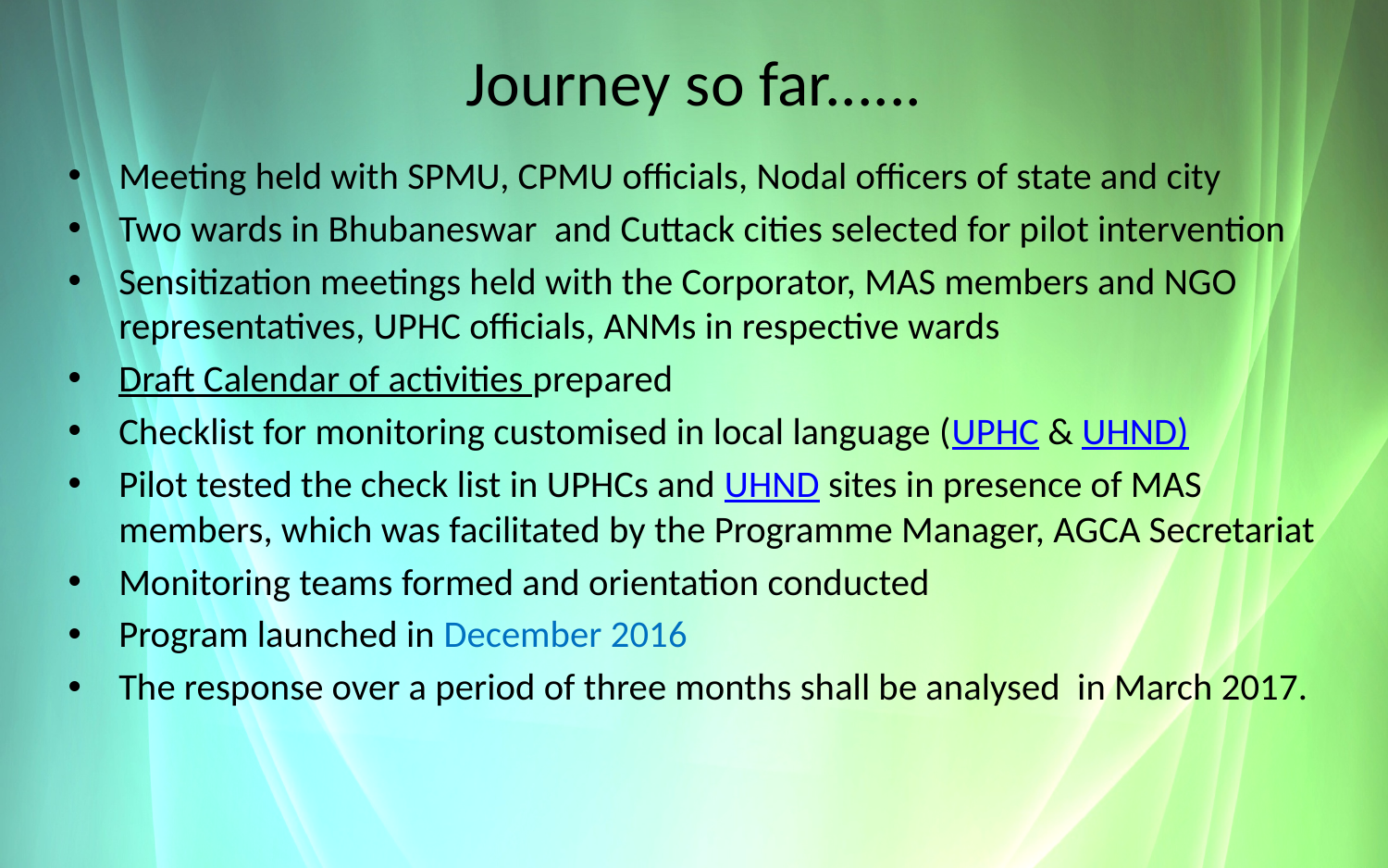

# Journey so far......
Meeting held with SPMU, CPMU officials, Nodal officers of state and city
Two wards in Bhubaneswar  and Cuttack cities selected for pilot intervention
Sensitization meetings held with the Corporator, MAS members and NGO representatives, UPHC officials, ANMs in respective wards
Draft Calendar of activities prepared
Checklist for monitoring customised in local language (UPHC & UHND)
Pilot tested the check list in UPHCs and UHND sites in presence of MAS members, which was facilitated by the Programme Manager, AGCA Secretariat
Monitoring teams formed and orientation conducted
Program launched in December 2016
The response over a period of three months shall be analysed  in March 2017.